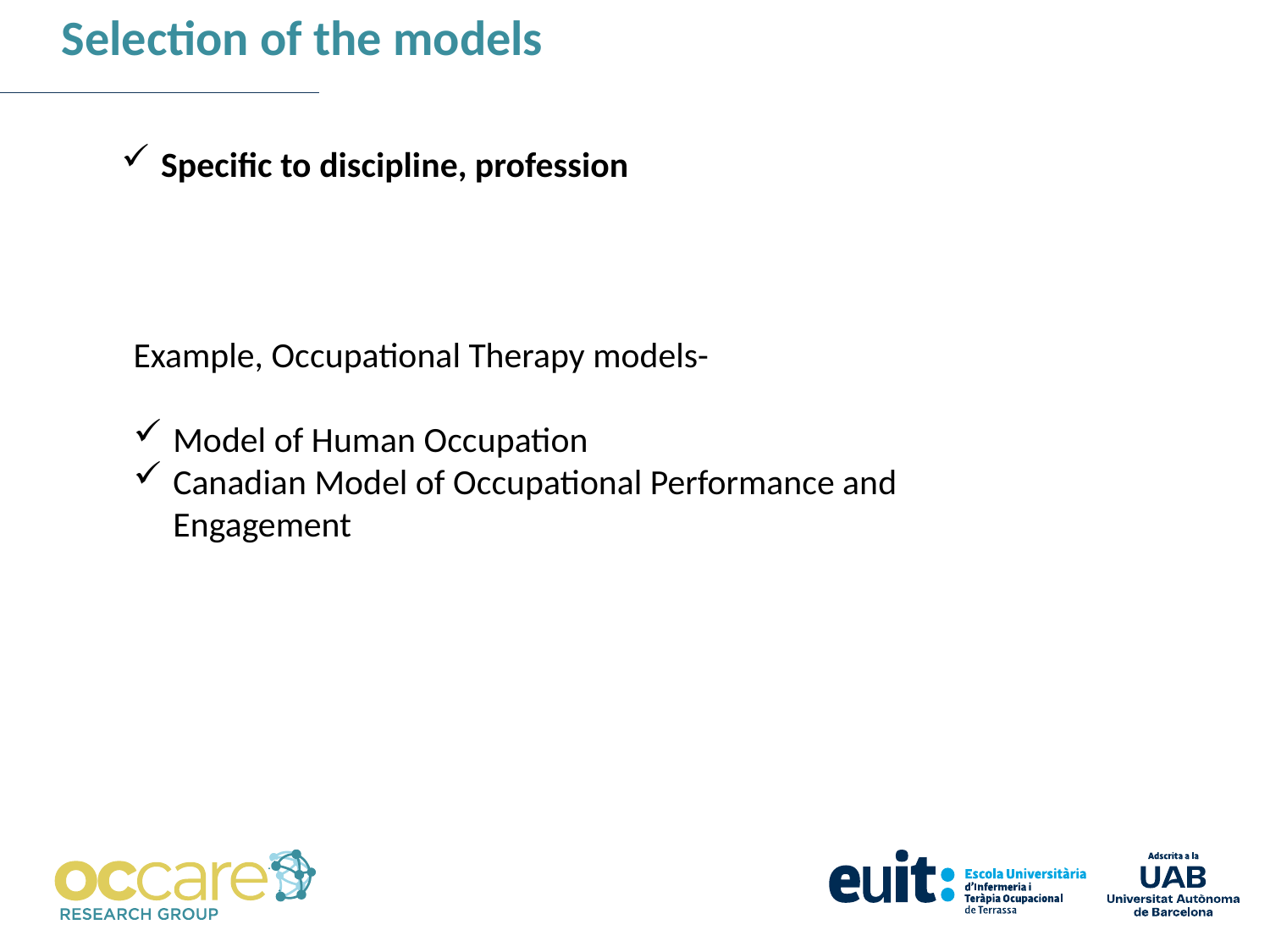

Selection of the models
Specific to discipline, profession
Example, Occupational Therapy models-

Model of Human Occupation
Canadian Model of Occupational Performance and Engagement